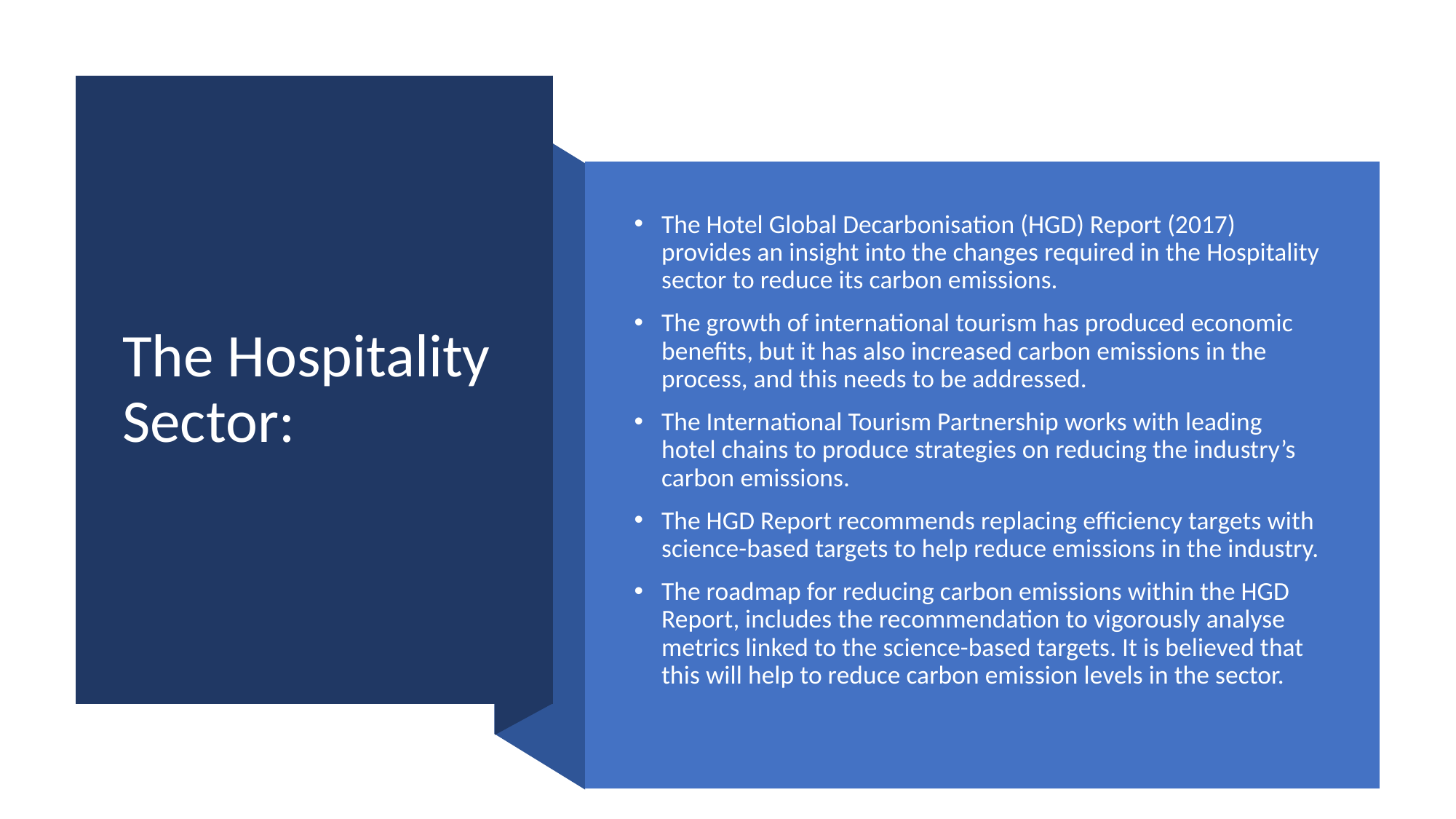

# The Hospitality Sector:

The Hotel Global Decarbonisation (HGD) Report (2017) provides an insight into the changes required in the Hospitality sector to reduce its carbon emissions.
The growth of international tourism has produced economic benefits, but it has also increased carbon emissions in the process, and this needs to be addressed.
The International Tourism Partnership works with leading hotel chains to produce strategies on reducing the industry’s carbon emissions.
The HGD Report recommends replacing efficiency targets with science-based targets to help reduce emissions in the industry.
The roadmap for reducing carbon emissions within the HGD Report, includes the recommendation to vigorously analyse  metrics linked to the science-based targets. It is believed that this will help to reduce carbon emission levels in the sector.